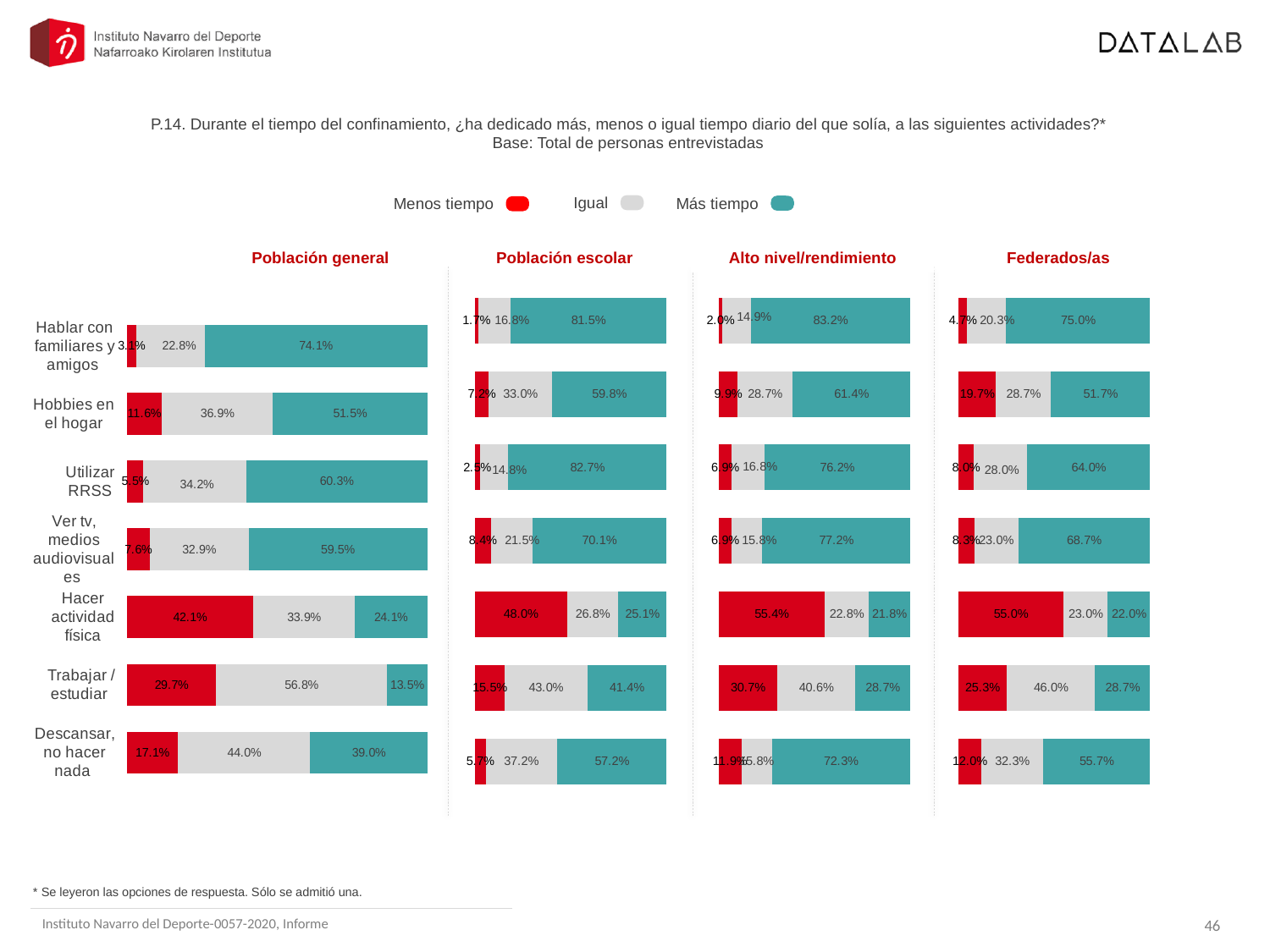

P.14. Durante el tiempo del confinamiento, ¿ha dedicado más, menos o igual tiempo diario del que solía, a las siguientes actividades?*
Base: Total de personas entrevistadas
Igual
Más tiempo
Menos tiempo

### Chart

| Category | Menos  tiempo | Igual | Más tiempo |
|---|---|---|---|
| Hablar con familiares y amigos  | 0.030806122224968934 | 0.22827782638270347 | 0.7409160513923285 |
| Hobbies en el hogar | 0.11635145970371522 | 0.36896497572024695 | 0.5146835645760383 |
| Utilizar RRSS | 0.05503369963747071 | 0.342230444042495 | 0.6027358563200348 |
| Ver tv, medios audiovisuales  | 0.07591335099339559 | 0.32894428541153736 | 0.5951423635950673 |
| Hacer actividad física | 0.4207180572234974 | 0.3386410103568481 | 0.2406409324196543 |
| Trabajar /estudiar  | 0.2972844491565652 | 0.567960067489822 | 0.13475548335361323 |
| Descansar, no hacer nada  | 0.17051163913269246 | 0.4398400371646757 | 0.38964832370263197 |
Población general

### Chart

| Category | Menos  tiempo | Igual | Más tiempo |
|---|---|---|---|
| Hablar con familiares y amigos  | 0.017170502729710383 | 0.1679244069229398 | 0.8149050903473504 |
| Hobbies en el hogar | 0.07230581571137129 | 0.329747806833393 | 0.5979463774552363 |
| Utilizar RRSS | 0.025317583077706596 | 0.14796378024057963 | 0.8267186366817141 |
| Ver tv, medios audiovisuales  | 0.08446427891484248 | 0.21466189473567063 | 0.7008738263494874 |
| Hacer actividad física | 0.4802794392101786 | 0.2682917830186318 | 0.2514287777711896 |
| Trabajar /estudiar  | 0.1554298227158707 | 0.4304238201690829 | 0.4141463571150466 |
| Descansar, no hacer nada  | 0.05650803435765524 | 0.37197932762562486 | 0.57151263801672 |
Población escolar

### Chart

| Category | Menos  tiempo | Igual | Más tiempo |
|---|---|---|---|
| Hablar con familiares y amigos  | 0.019801980198019802 | 0.14851485148514854 | 0.8316831683168318 |
| Hobbies en el hogar | 0.09900990099009901 | 0.28712871287128716 | 0.6138613861386139 |
| Utilizar RRSS | 0.06930693069306931 | 0.16831683168316833 | 0.7623762376237623 |
| Ver tv, medios audiovisuales  | 0.06930693069306931 | 0.15841584158415842 | 0.7722772277227723 |
| Hacer actividad física | 0.5544554455445545 | 0.2277227722772277 | 0.21782178217821785 |
| Trabajar /estudiar  | 0.3069306930693069 | 0.4059405940594059 | 0.28712871287128716 |
| Descansar, no hacer nada  | 0.1188118811881188 | 0.15841584158415842 | 0.7227722772277229 |
Alto nivel/rendimiento

### Chart

| Category | Menos  tiempo | Igual | Más tiempo |
|---|---|---|---|
| Hablar con familiares y amigos  | 0.04666666666666667 | 0.2033333333333333 | 0.75 |
| Hobbies en el hogar | 0.19666666666666668 | 0.2866666666666667 | 0.5166666666666666 |
| Utilizar RRSS | 0.08 | 0.28 | 0.64 |
| Ver tv, medios audiovisuales  | 0.08333333333333334 | 0.23 | 0.6866666666666668 |
| Hacer actividad física | 0.55 | 0.23 | 0.22 |
| Trabajar /estudiar  | 0.2533333333333333 | 0.46 | 0.2866666666666667 |
| Descansar, no hacer nada  | 0.12 | 0.32333333333333336 | 0.5566666666666666 |
Federados/as
* Se leyeron las opciones de respuesta. Sólo se admitió una.